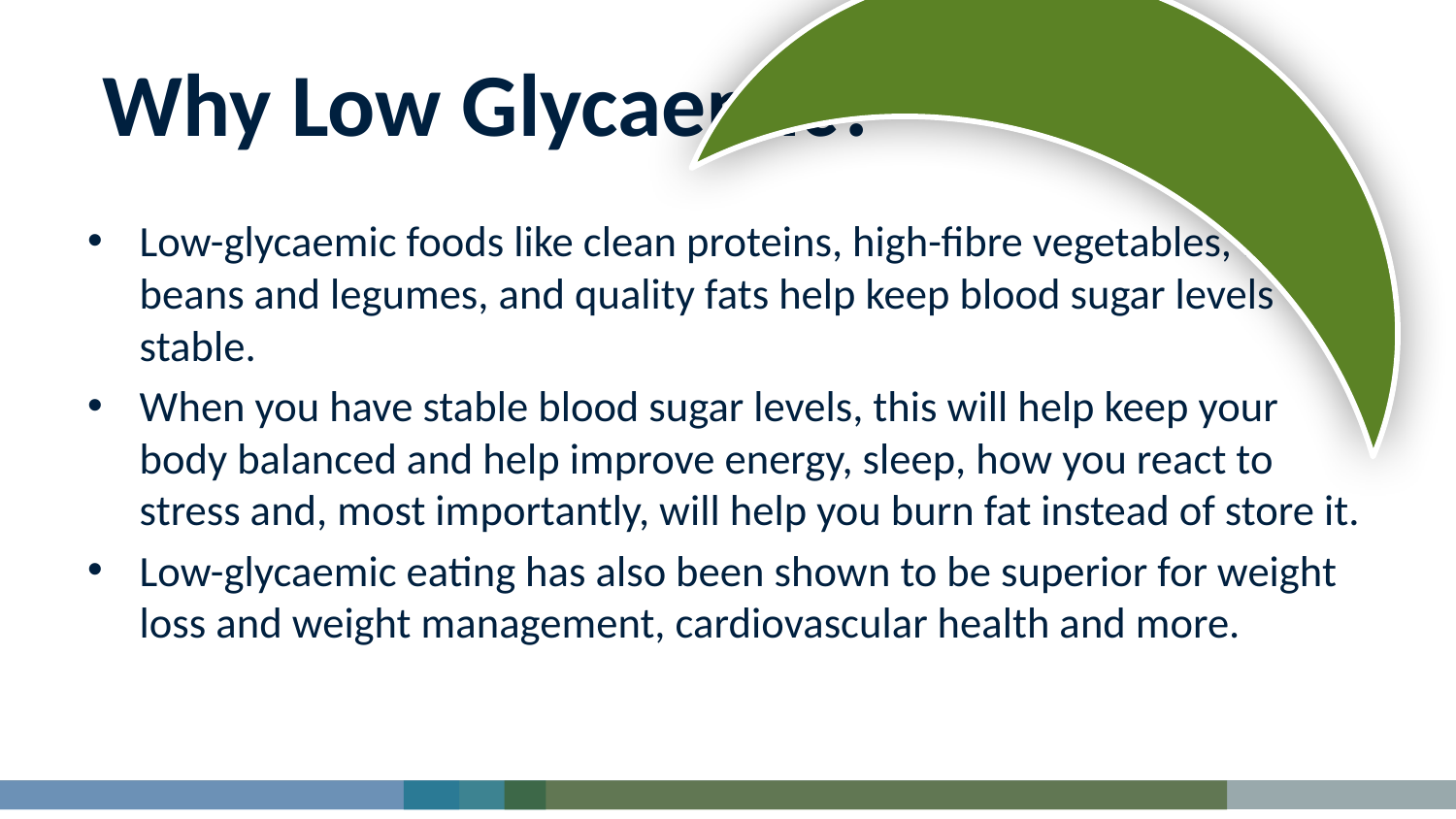

# Why Low Glycaemic?

Low-glycaemic foods like clean proteins, high-fibre vegetables, fruits, beans and legumes, and quality fats help keep blood sugar levels stable.
When you have stable blood sugar levels, this will help keep your body balanced and help improve energy, sleep, how you react to stress and, most importantly, will help you burn fat instead of store it.
Low-glycaemic eating has also been shown to be superior for weight loss and weight management, cardiovascular health and more.